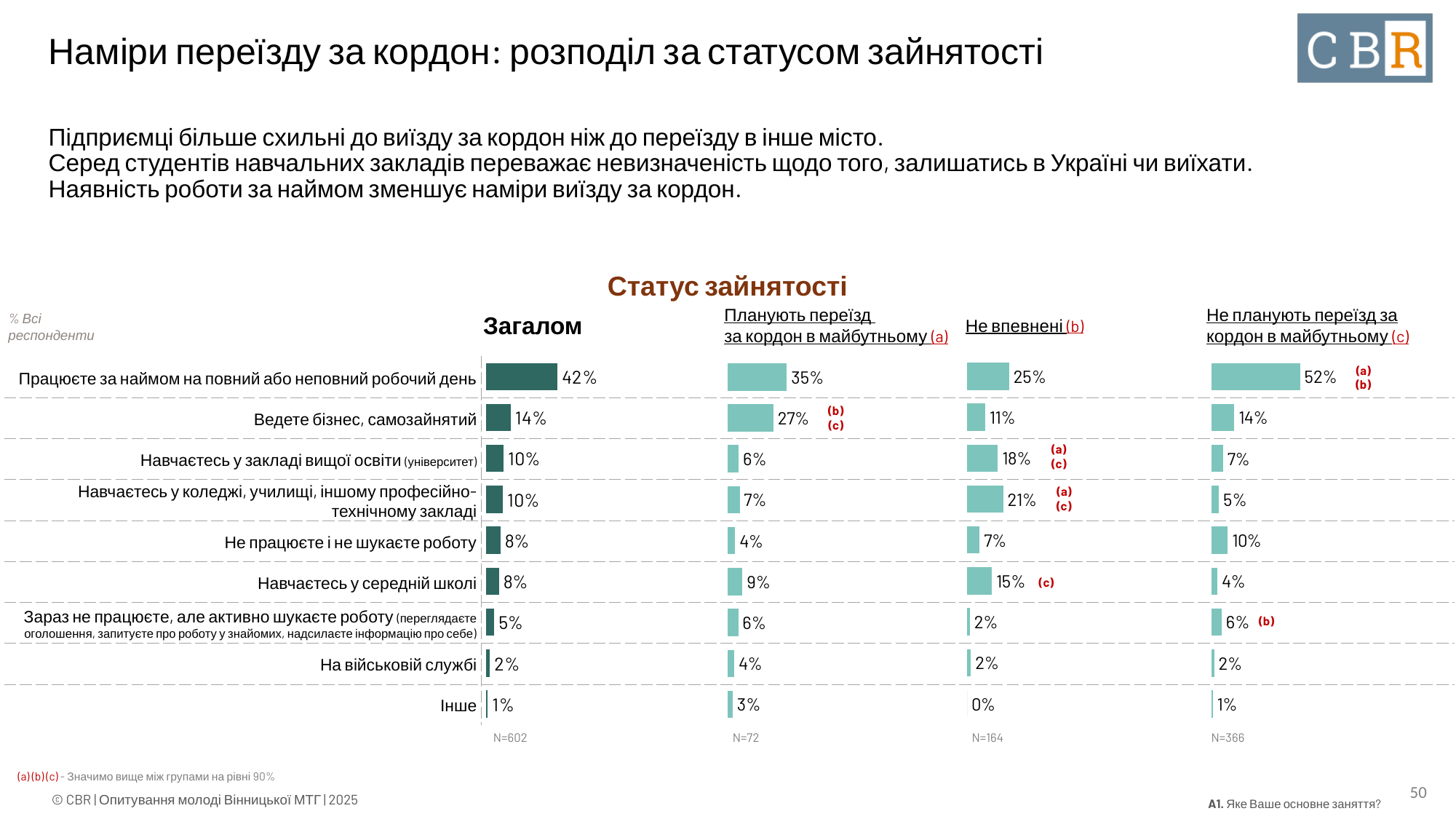

# Наміри переїзду за кордон: розподіл за статусом зайнятості
Підприємці більше схильні до виїзду за кордон ніж до переїзду в інше місто.
Серед студентів навчальних закладів переважає невизначеність щодо того, залишатись в Україні чи виїхати.
Наявність роботи за наймом зменшує наміри виїзду за кордон.
Статус зайнятості
| Загалом | Планують переїзд за кордон в майбутньому (a) | Не впевнені (b) | Не планують переїзд за кордон в майбутньому (c) |
| --- | --- | --- | --- |
% Всі респонденти

### Chart

| Category | Column1 |
|---|---|
| Працюєте за наймом на повний або неповний робочий день | 0.247 |
| Ведете бізнес, самозайнятий | 0.1059 |
| Навчаєтесь у закладі вищої освіти (університет) | 0.18 |
| Навчаєтесь у коледжі, училищі, іншому професійно-технічному | 0.2106 |
| Не працюєте і не шукаєте роботу | 0.0732 |
| Навчаєтесь у середній школі | 0.1452 |
| Зараз не працюєте, але активно шукаєте роботу (переглядаєте | 0.0159 |
| На військовій службі | 0.0222 |
| Інше | 0.0 |

### Chart

| Category | Column1 |
|---|---|
| Працюєте за наймом на повний або неповний робочий день | 0.4191 |
| Ведете бізнес, самозайнятий | 0.1437 |
| Навчаєтесь у закладі вищої освіти (університет) | 0.1019 |
| Навчаєтесь у коледжі, училищі, іншому професійно-технічному | 0.0976 |
| Не працюєте і не шукаєте роботу | 0.0838 |
| Навчаєтесь у середній школі | 0.0752 |
| Зараз не працюєте, але активно шукаєте роботу (переглядаєте | 0.0479 |
| На військовій службі | 0.0217 |
| Інше | 0.0091 |

### Chart

| Category | Column1 |
|---|---|
| Працюєте за наймом на повний або неповний робочий день | 0.5223 |
| Ведете бізнес, самозайнятий | 0.1362 |
| Навчаєтесь у закладі вищої освіти (університет) | 0.0705 |
| Навчаєтесь у коледжі, училищі, іншому професійно-технічному | 0.0464 |
| Не працюєте і не шукаєте роботу | 0.0981 |
| Навчаєтесь у середній школі | 0.0375 |
| Зараз не працюєте, але активно шукаєте роботу (переглядаєте | 0.0614 |
| На військовій службі | 0.0179 |
| Інше | 0.0096 |

### Chart

| Category | Column1 |
|---|---|
| Працюєте за наймом на повний або неповний робочий день | 0.3457 |
| Ведете бізнес, самозайнятий | 0.2673 |
| Навчаєтесь у закладі вищої освіти (університет) | 0.0638 |
| Навчаєтесь у коледжі, училищі, іншому професійно-технічному | 0.0689 |
| Не працюєте і не шукаєте роботу | 0.0423 |
| Навчаєтесь у середній школі | 0.0852 |
| Зараз не працюєте, але активно шукаєте роботу (переглядаєте | 0.0603 |
| На військовій службі | 0.0384 |
| Інше | 0.0281 |
| Працюєте за наймом на повний або неповний робочий день |  |
| --- | --- |
| Ведете бізнес, самозайнятий |  |
| Навчаєтесь у закладі вищої освіти (університет) |  |
| Навчаєтесь у коледжі, училищі, іншому професійно-технічному закладі |  |
| Не працюєте і не шукаєте роботу |  |
| Навчаєтесь у середній школі |  |
| Зараз не працюєте, але активно шукаєте роботу (переглядаєте оголошення, запитуєте про роботу у знайомих, надсилаєте інформацію про себе) |  |
| На військовій службі |  |
| Інше |  |
(a) (b)
(b) (c)
(a) (c)
(a) (c)
(c)
(b)
| N=602 | N=72 | N=164 | N=366 |
| --- | --- | --- | --- |
(a) (b) (c) - Значимо вище між групами на рівні 90%
50
A1. Яке Ваше основне заняття?